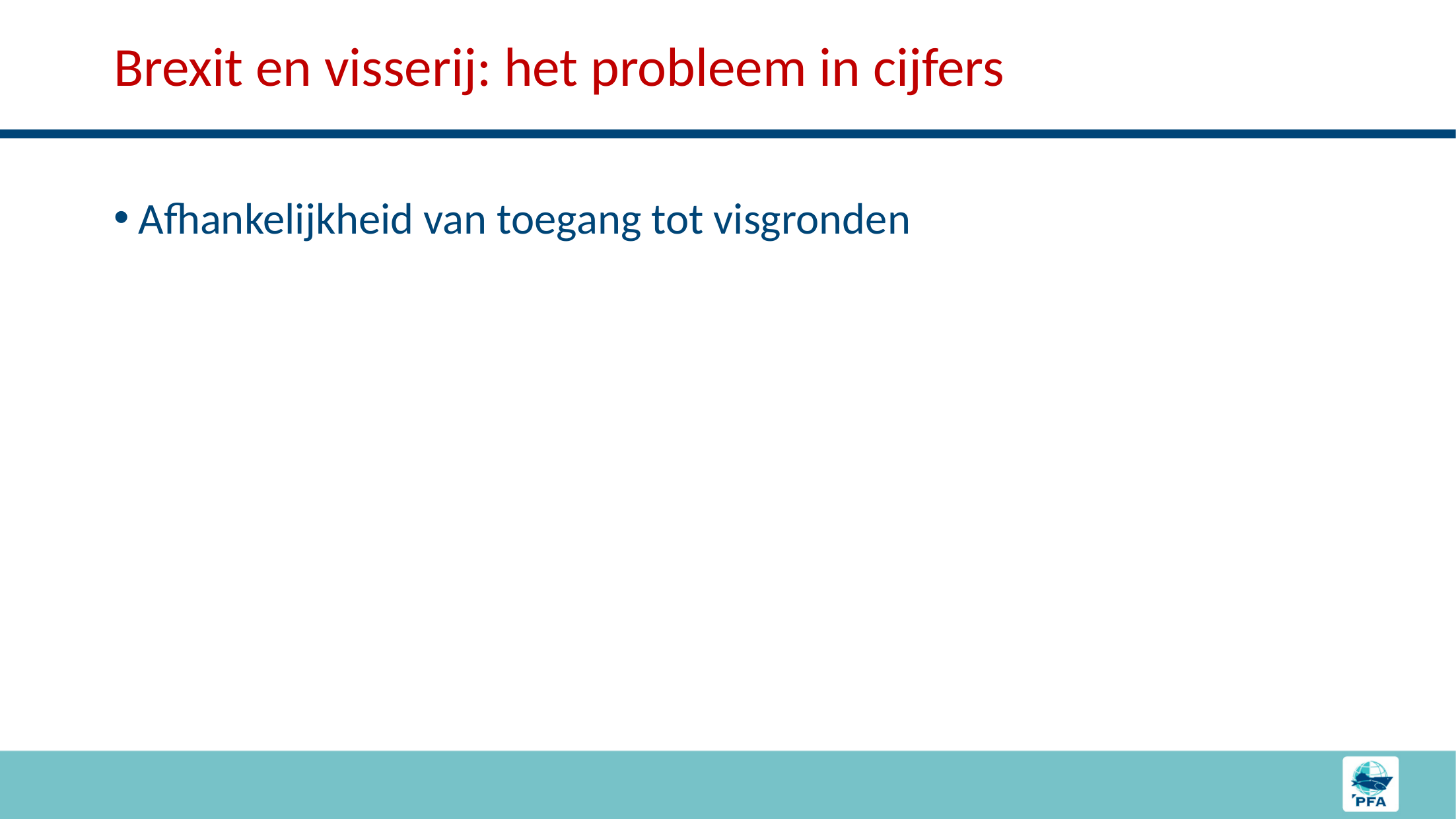

# Brexit en visserij: het probleem in cijfers
Afhankelijkheid van toegang tot visgronden